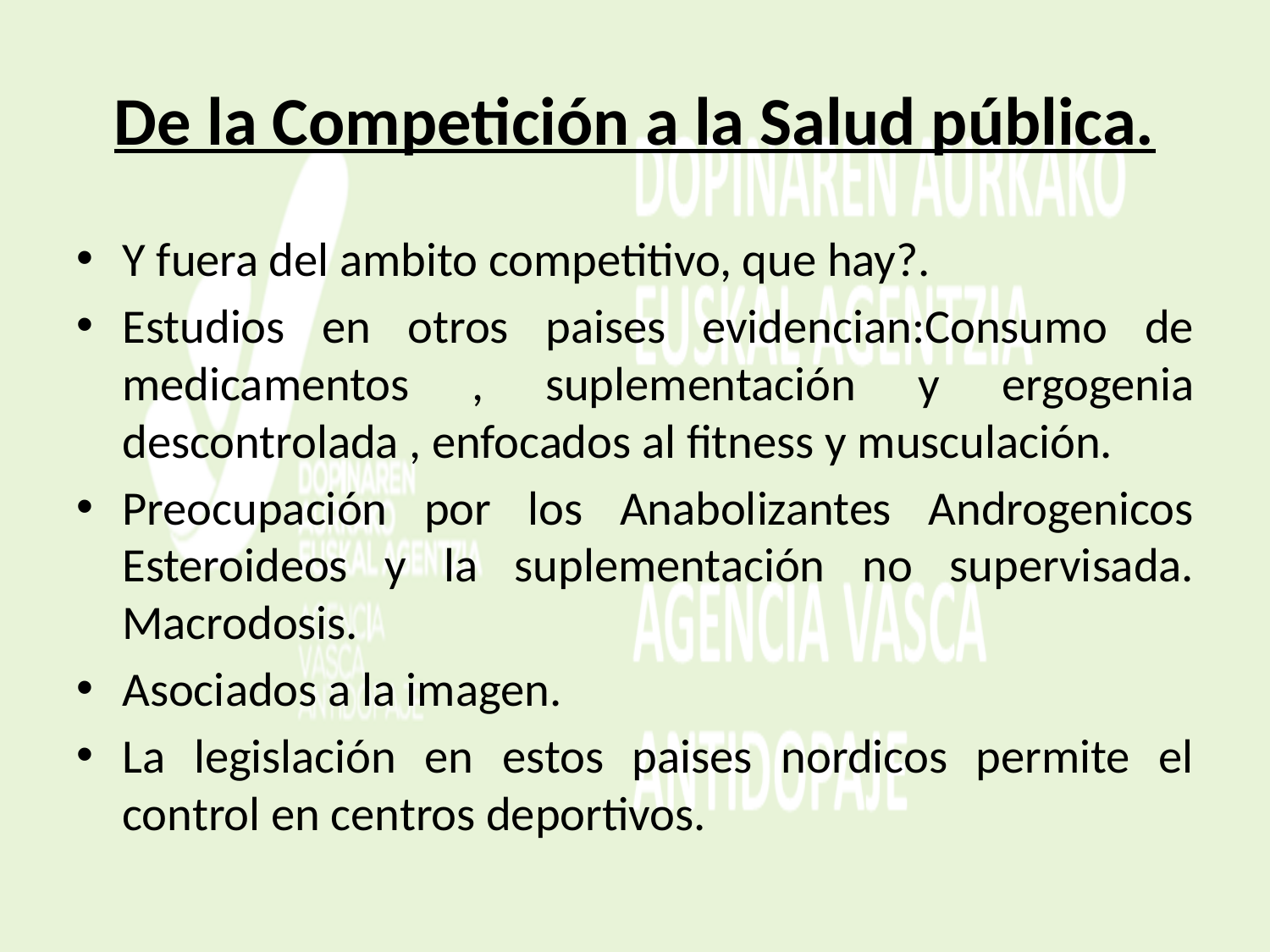

# De la Competición a la Salud pública.
Y fuera del ambito competitivo, que hay?.
Estudios en otros paises evidencian:Consumo de medicamentos , suplementación y ergogenia descontrolada , enfocados al fitness y musculación.
Preocupación por los Anabolizantes Androgenicos Esteroideos y la suplementación no supervisada. Macrodosis.
Asociados a la imagen.
La legislación en estos paises nordicos permite el control en centros deportivos.